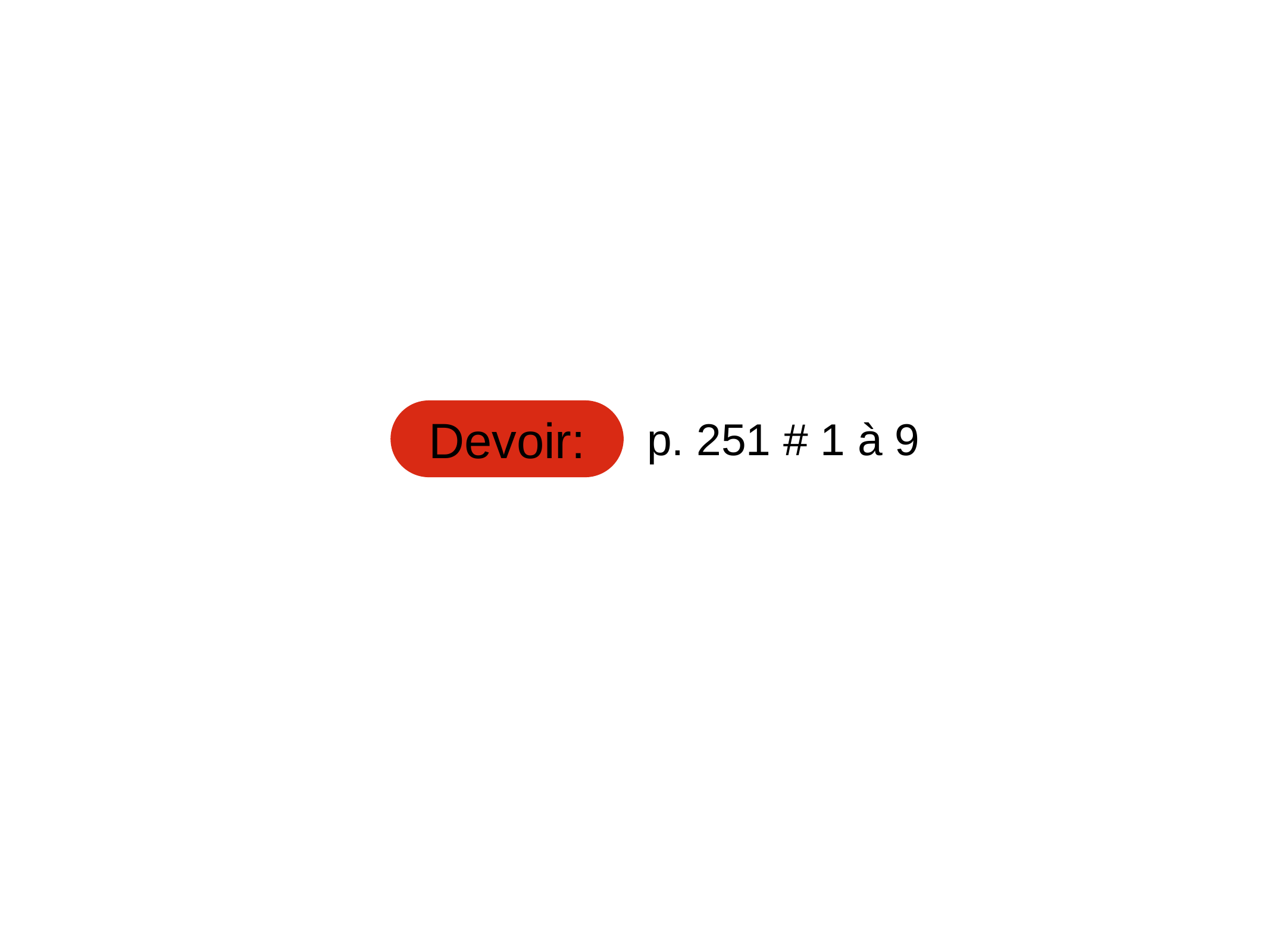

Devoir:
p. 251 # 1 à 9